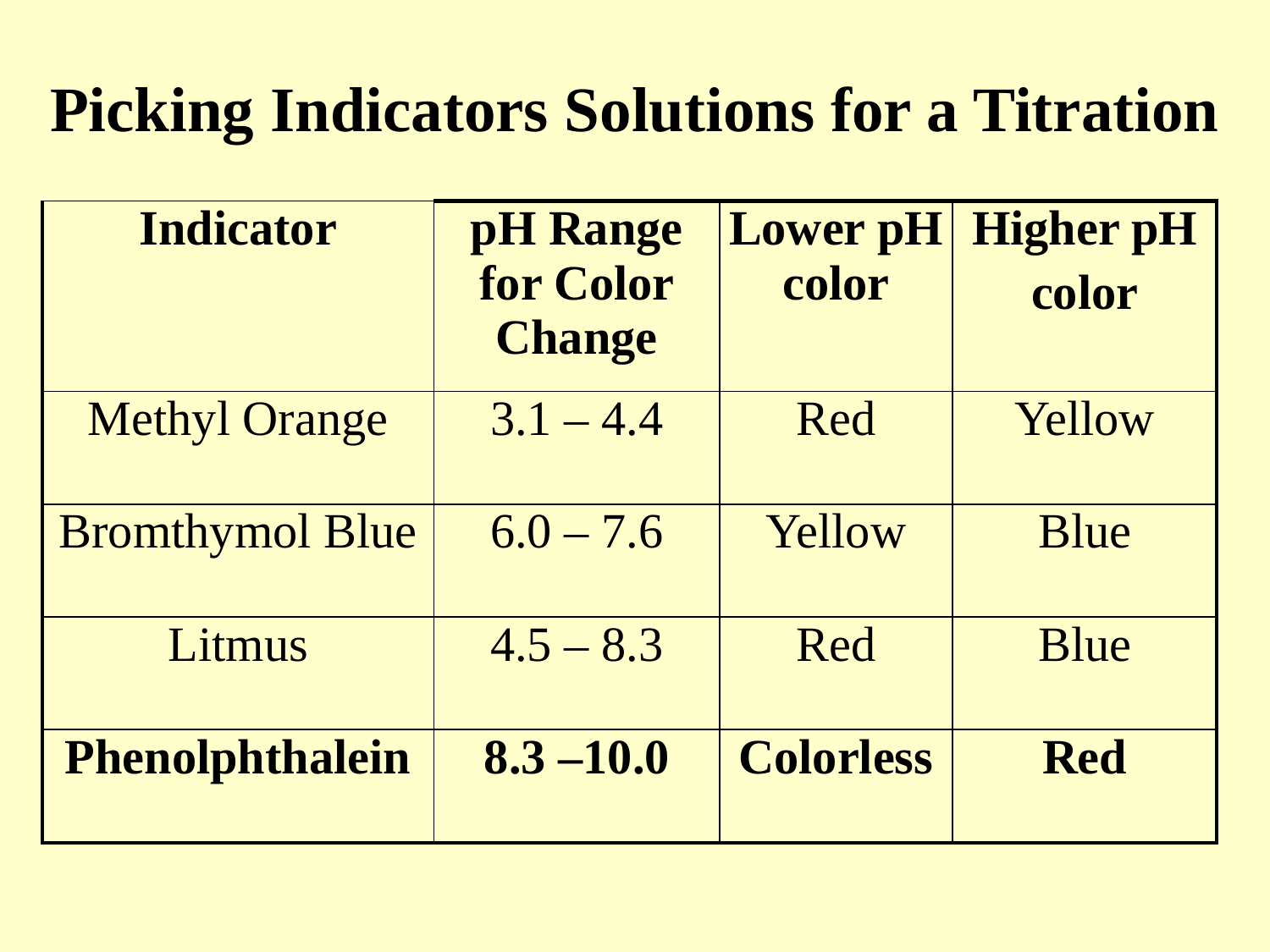

# Picking Indicators Solutions for a Titration
| Indicator | pH Range for Color Change | Lower pH color | Higher pH color |
| --- | --- | --- | --- |
| Methyl Orange | 3.1 – 4.4 | Red | Yellow |
| Bromthymol Blue | 6.0 – 7.6 | Yellow | Blue |
| Litmus | 4.5 – 8.3 | Red | Blue |
| Phenolphthalein | 8.3 –10.0 | Colorless | Red |